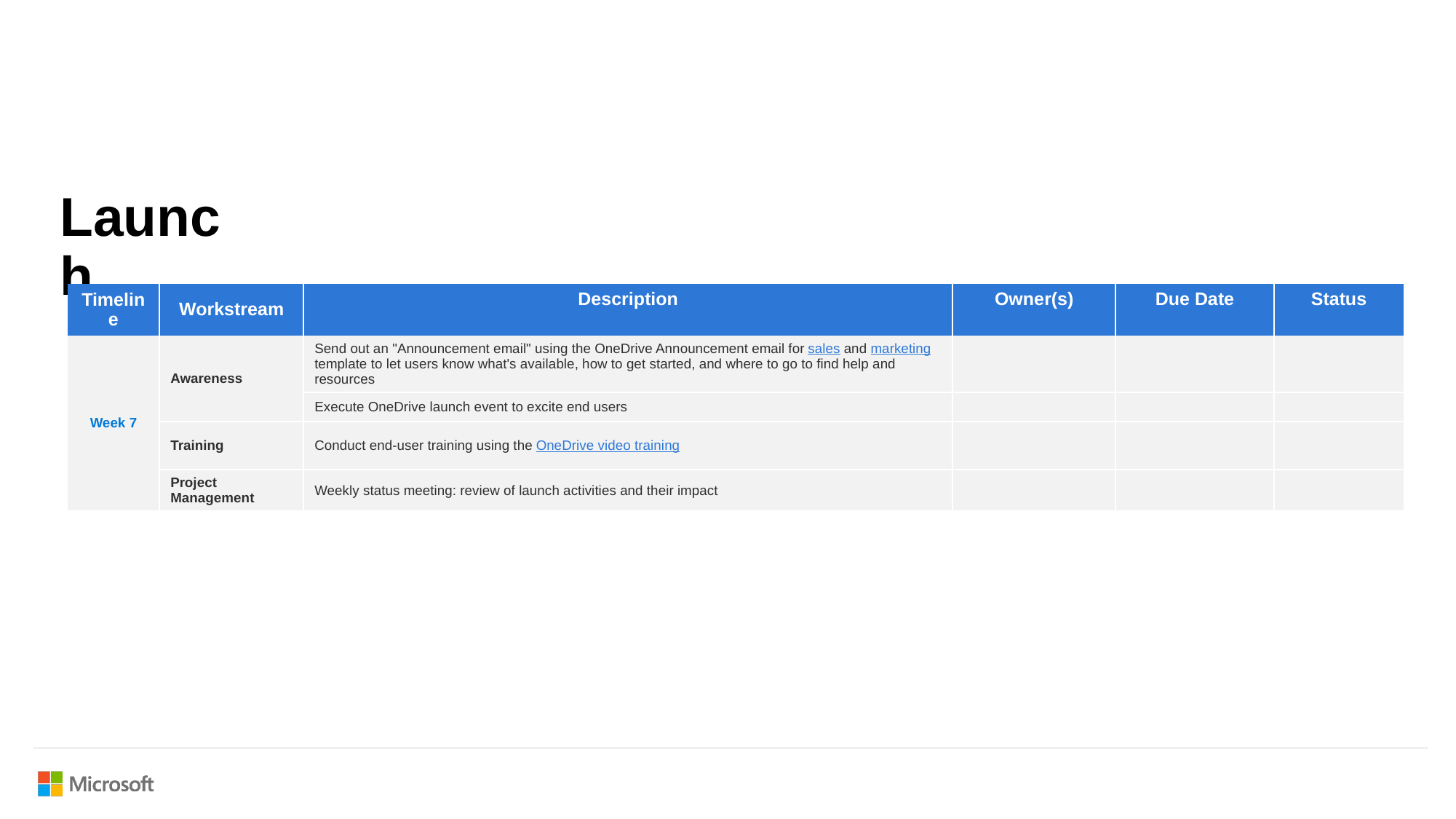

Launch
| Timeline | Workstream | Description | Owner(s) | Due Date | Status |
| --- | --- | --- | --- | --- | --- |
| Week 7 | Awareness | Send out an "Announcement email" using the OneDrive Announcement email for sales and marketing template to let users know what's available, how to get started, and where to go to find help and resources |  |  |  |
|  |  | Execute OneDrive launch event to excite end users |  |  |  |
|  | Training | Conduct end-user training using the OneDrive video training |  |  |  |
|  | Project Management | Weekly status meeting: review of launch activities and their impact |  |  |  |